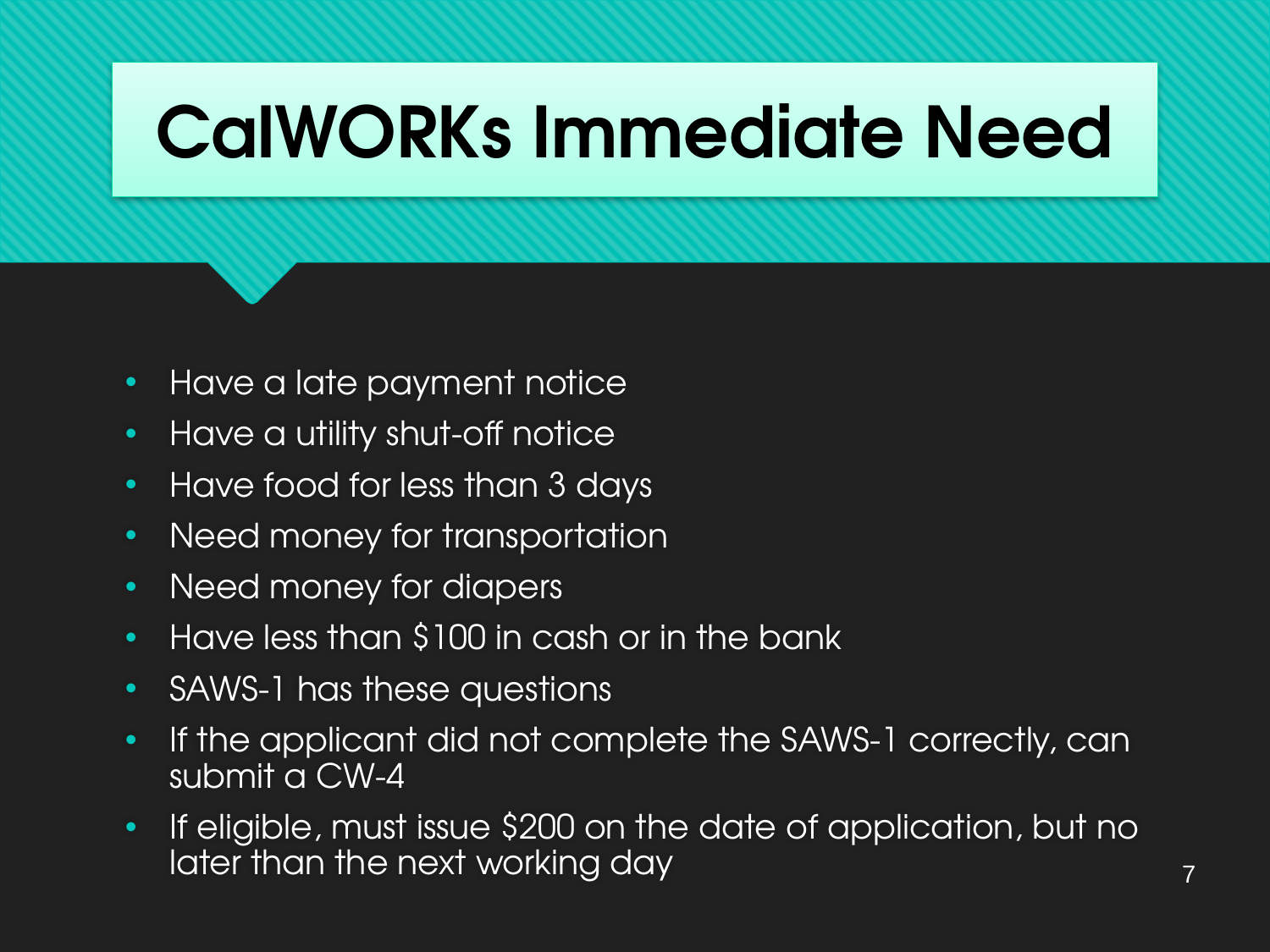

# CalWORKs Immediate Need
Have a late payment notice
Have a utility shut-off notice
Have food for less than 3 days
Need money for transportation
Need money for diapers
Have less than $100 in cash or in the bank
SAWS-1 has these questions
If the applicant did not complete the SAWS-1 correctly, can submit a CW-4
If eligible, must issue $200 on the date of application, but no later than the next working day

7